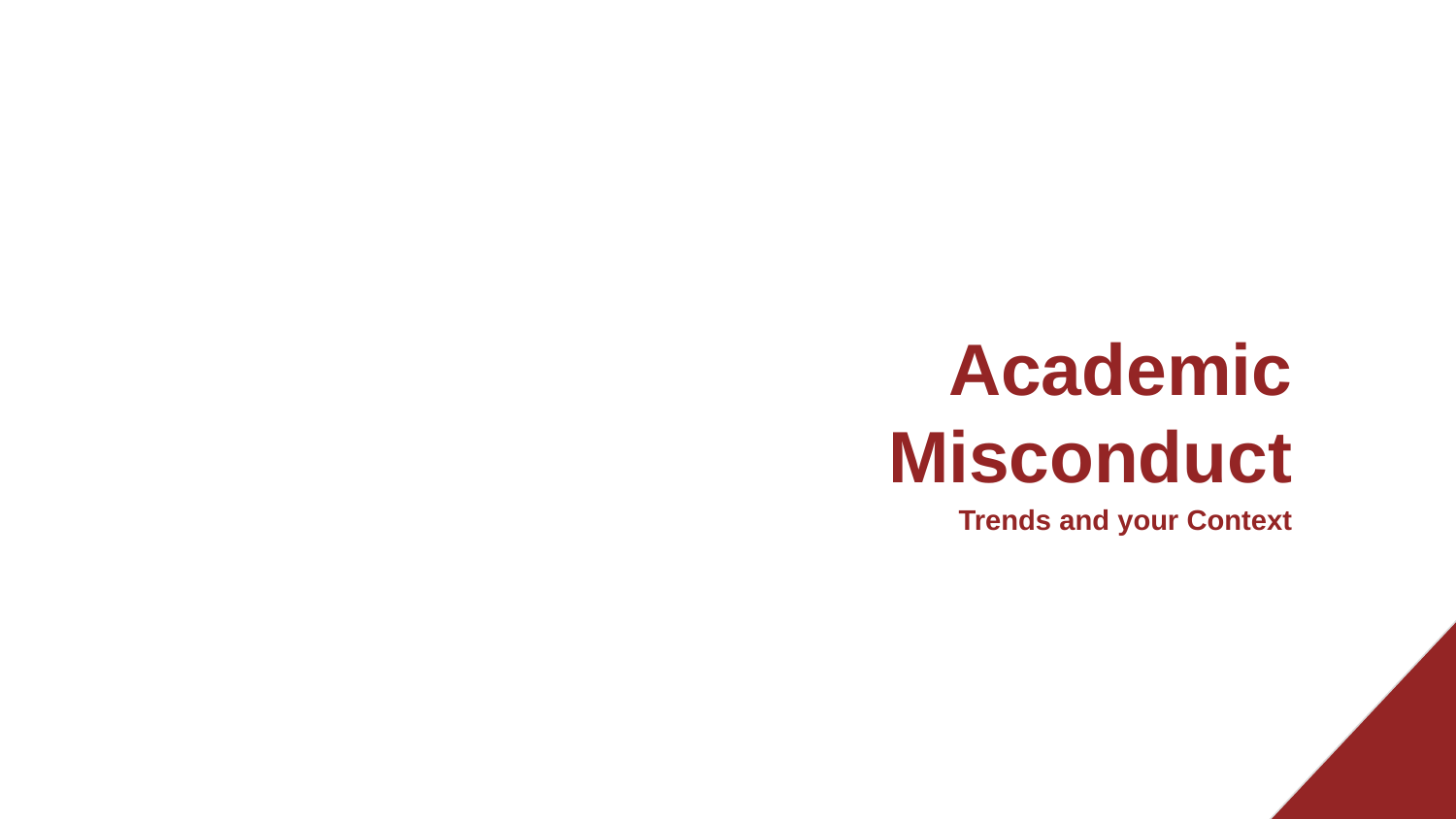

# Academic Misconduct
Trends and your Context